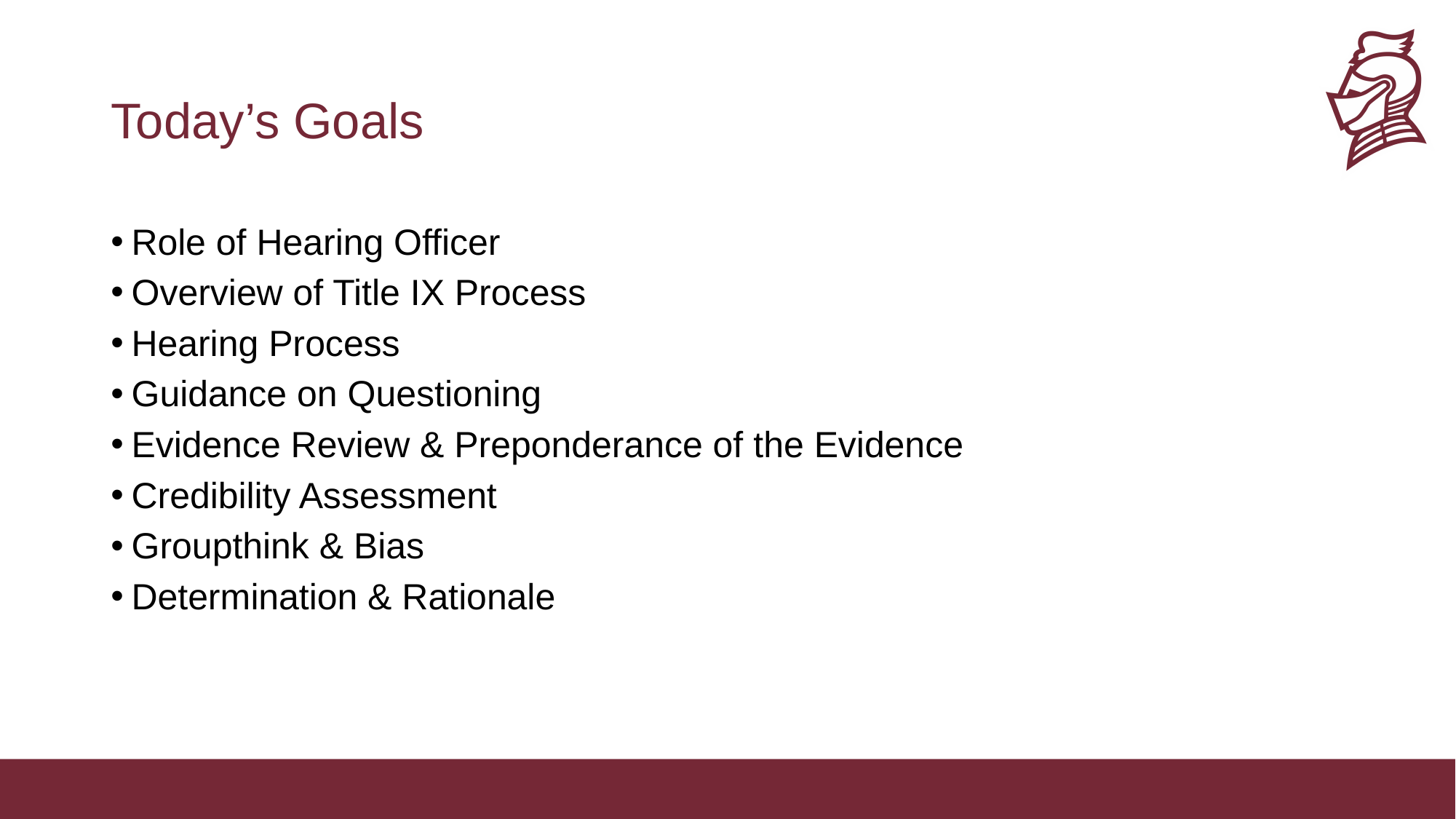

# Today’s Goals
Role of Hearing Officer
Overview of Title IX Process
Hearing Process
Guidance on Questioning
Evidence Review & Preponderance of the Evidence
Credibility Assessment
Groupthink & Bias
Determination & Rationale